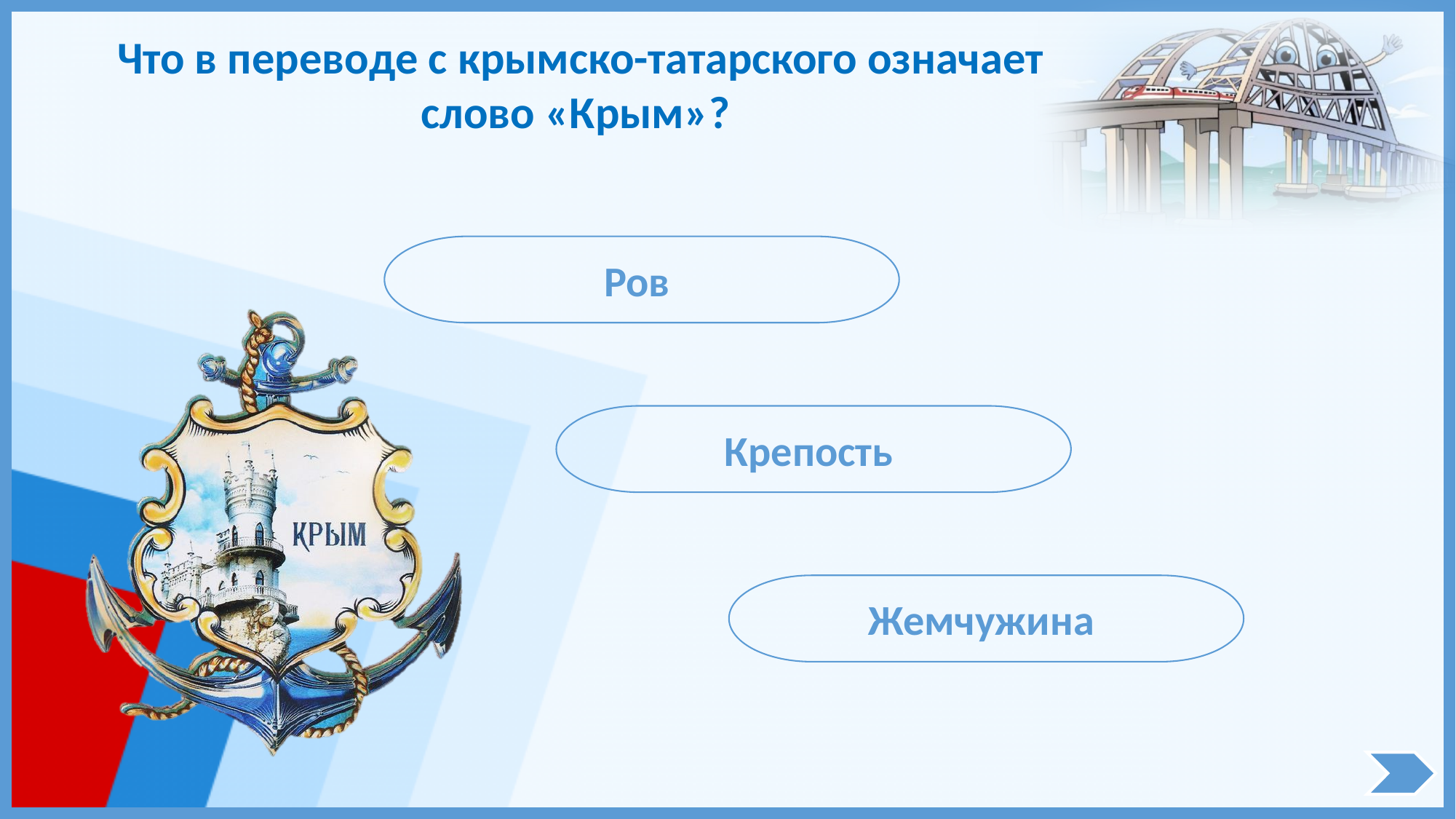

Что в переводе с крымско-татарского означает слово «Крым»?
Ров
Крепость
Жемчужина